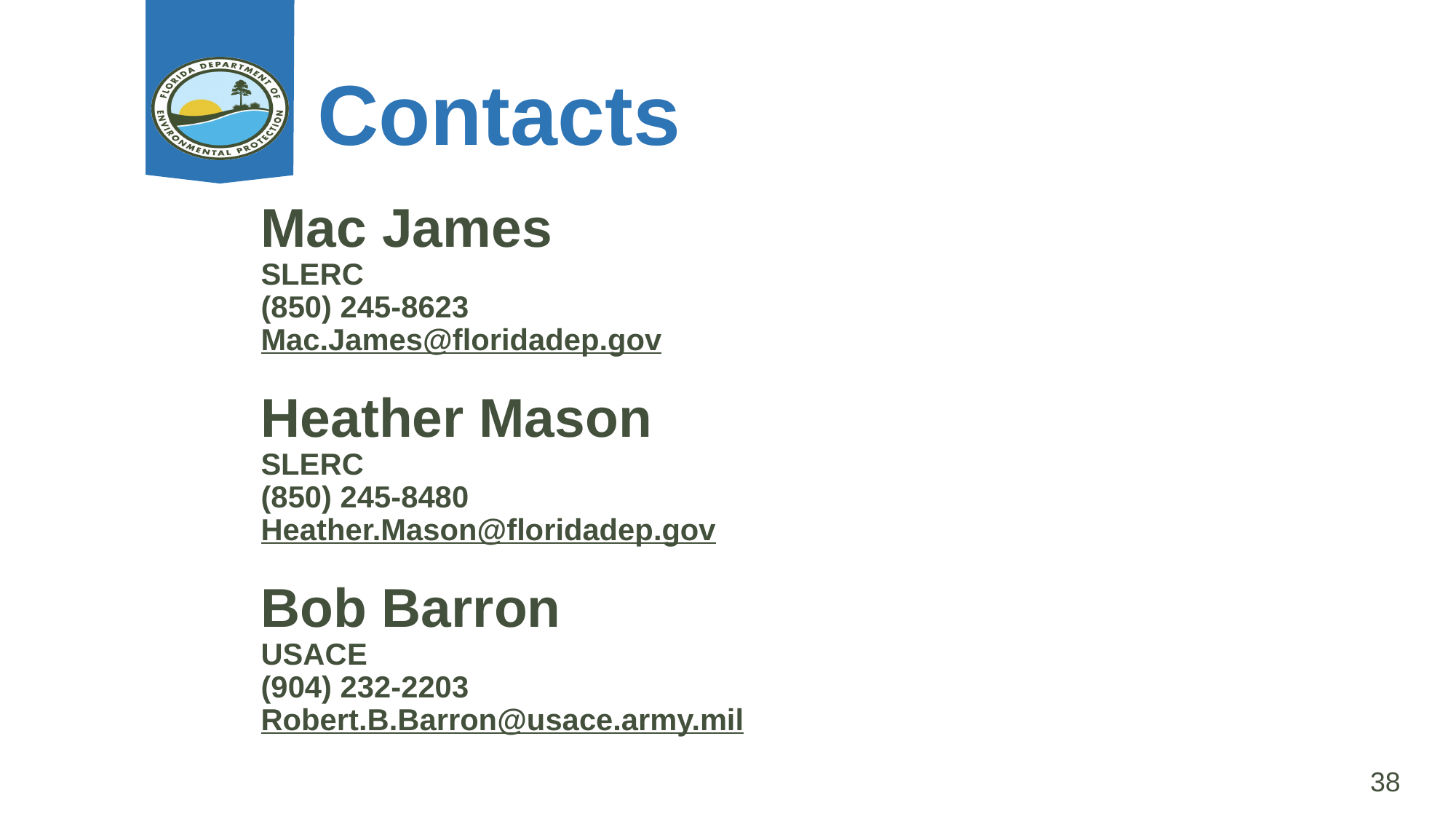

# Contacts
Mac James
SLERC
(850) 245-8623
Mac.James@floridadep.gov

Heather Mason
SLERC
(850) 245-8480
Heather.Mason@floridadep.gov

Bob Barron
USACE
(904) 232-2203
Robert.B.Barron@usace.army.mil